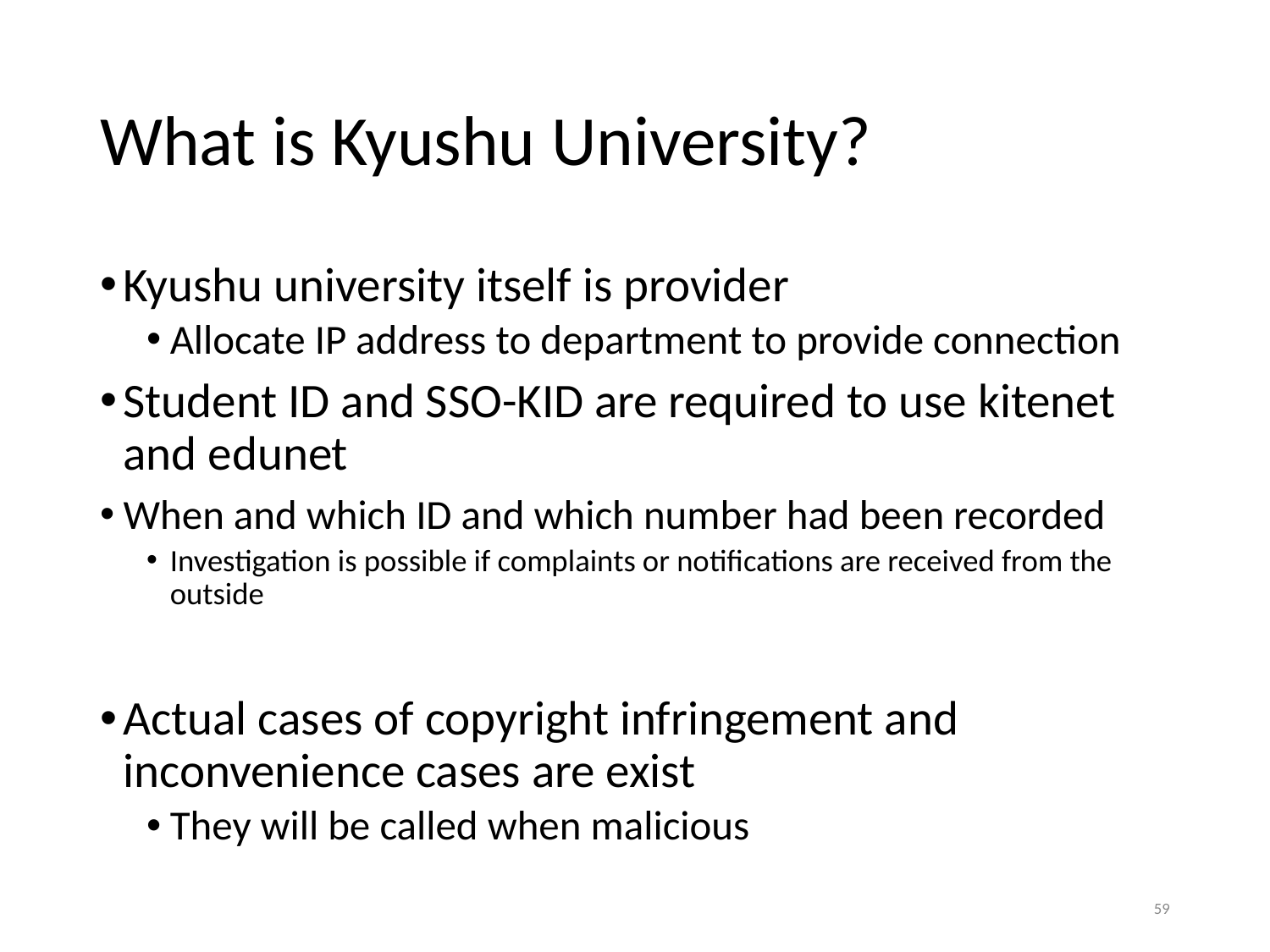

# What is Kyushu University?
Kyushu university itself is provider
Allocate IP address to department to provide connection
Student ID and SSO-KID are required to use kitenet and edunet
When and which ID and which number had been recorded
Investigation is possible if complaints or notifications are received from the outside

Actual cases of copyright infringement and inconvenience cases are exist
They will be called when malicious
59